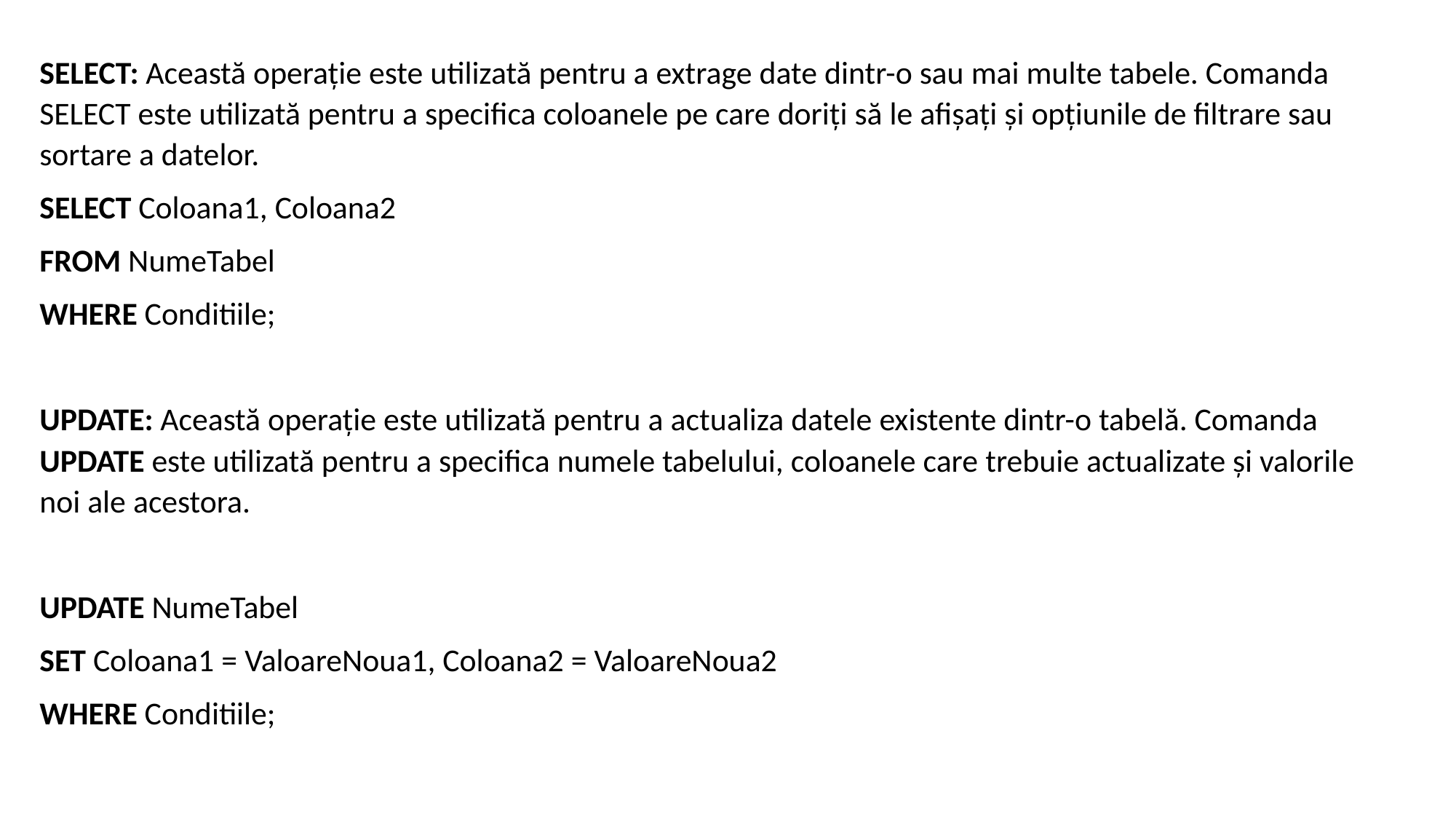

SELECT: Această operație este utilizată pentru a extrage date dintr-o sau mai multe tabele. Comanda SELECT este utilizată pentru a specifica coloanele pe care doriți să le afișați și opțiunile de filtrare sau sortare a datelor.
SELECT Coloana1, Coloana2
FROM NumeTabel
WHERE Conditiile;

UPDATE: Această operație este utilizată pentru a actualiza datele existente dintr-o tabelă. Comanda UPDATE este utilizată pentru a specifica numele tabelului, coloanele care trebuie actualizate și valorile noi ale acestora.

UPDATE NumeTabel
SET Coloana1 = ValoareNoua1, Coloana2 = ValoareNoua2
WHERE Conditiile;